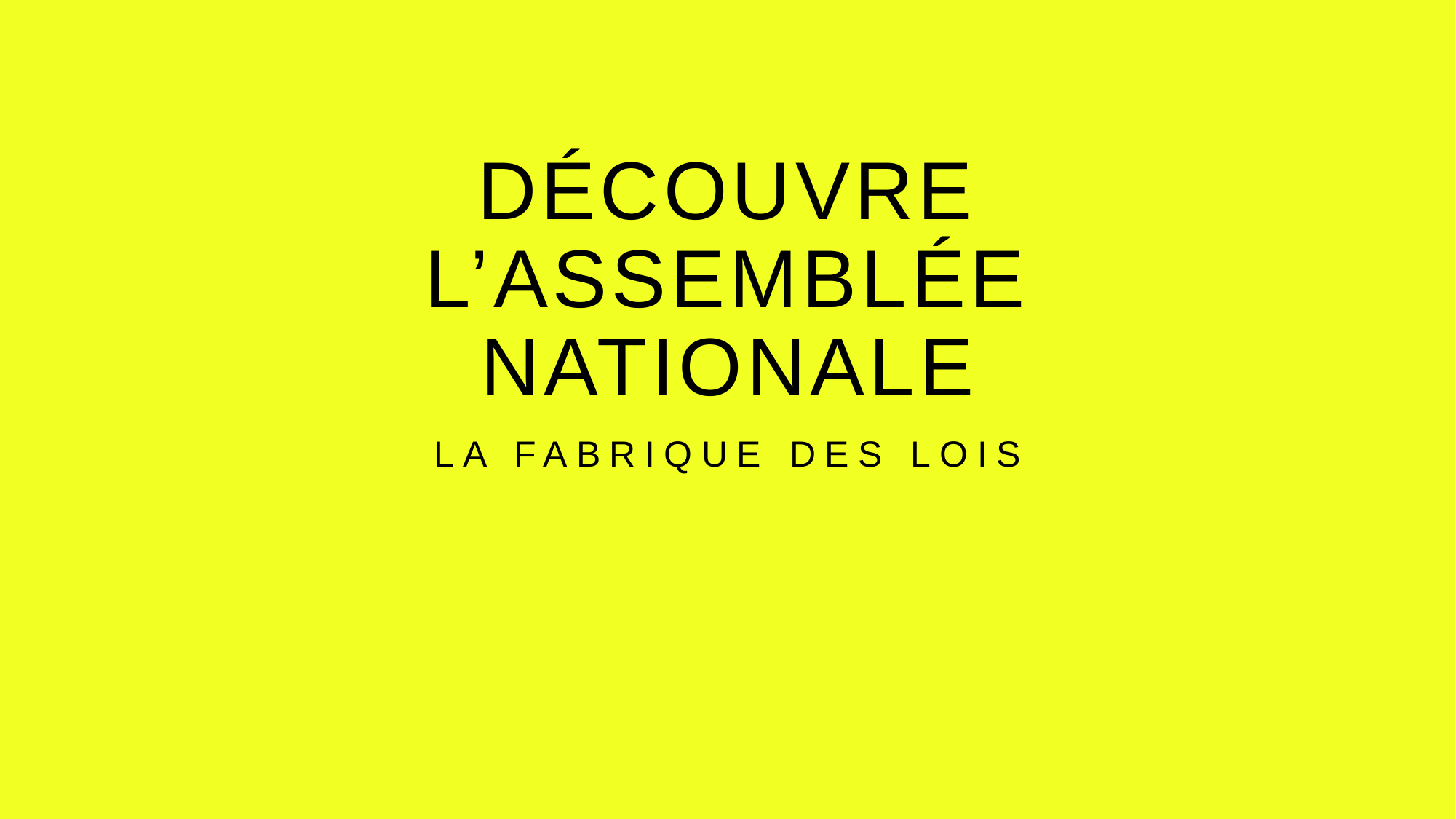

# DÉCOUVRE L’ASSEMBLÉE NATIONALE
LA FABRIQUE DES LOIS